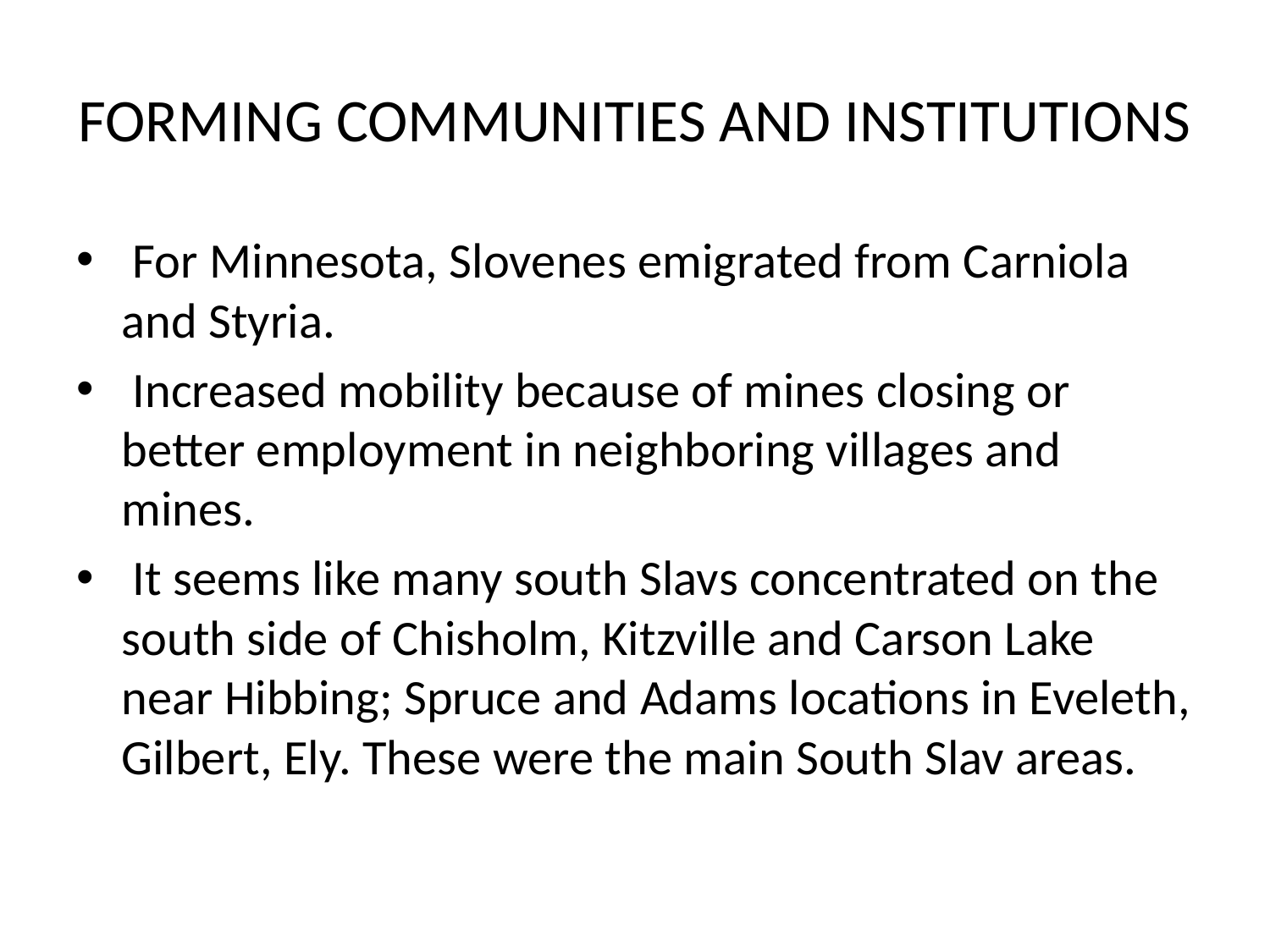

# FORMING COMMUNITIES AND INSTITUTIONS
 For Minnesota, Slovenes emigrated from Carniola and Styria.
 Increased mobility because of mines closing or better employment in neighboring villages and mines.
 It seems like many south Slavs concentrated on the south side of Chisholm, Kitzville and Carson Lake near Hibbing; Spruce and Adams locations in Eveleth, Gilbert, Ely. These were the main South Slav areas.